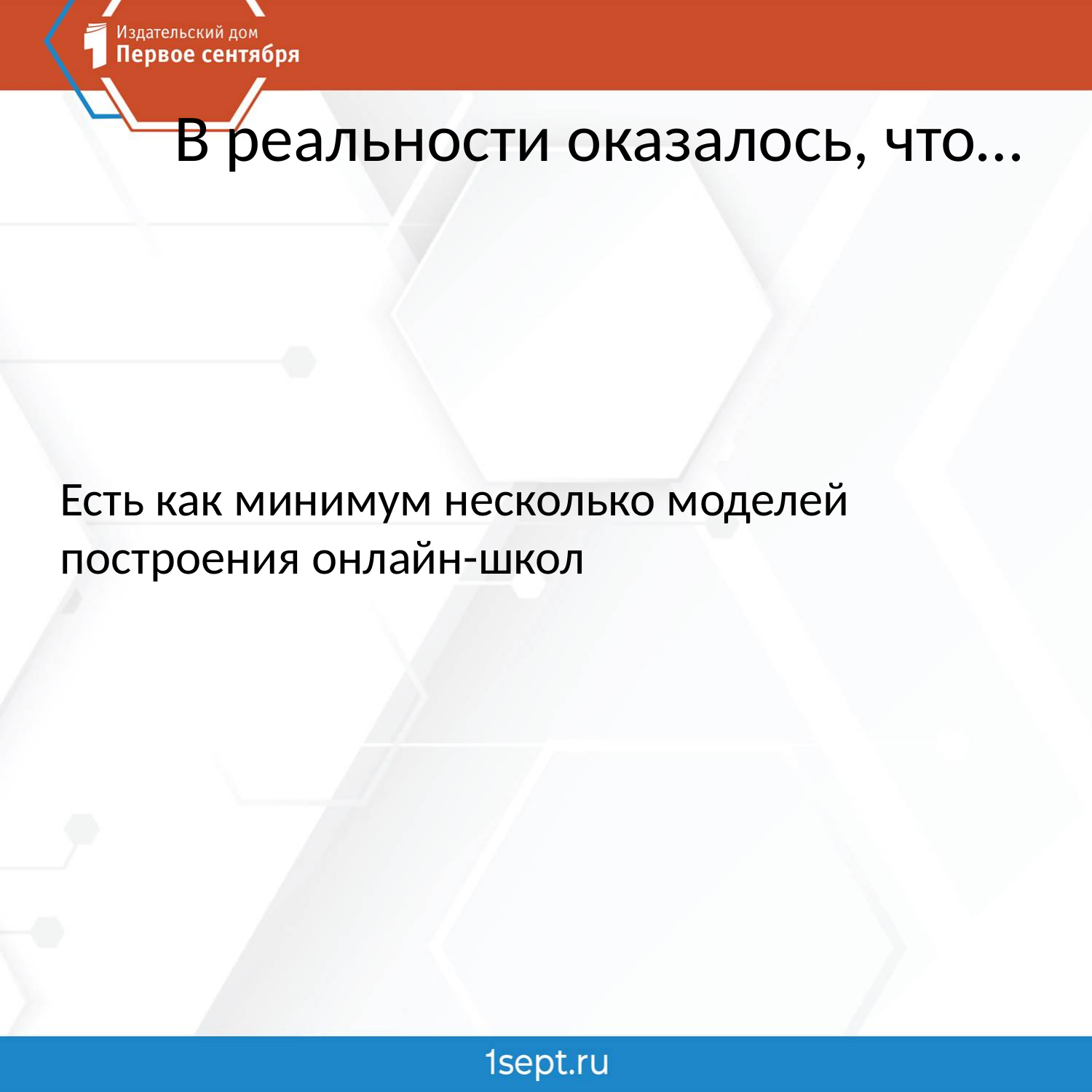

# В реальности оказалось, что…

Есть как минимум несколько моделей построения онлайн-школ